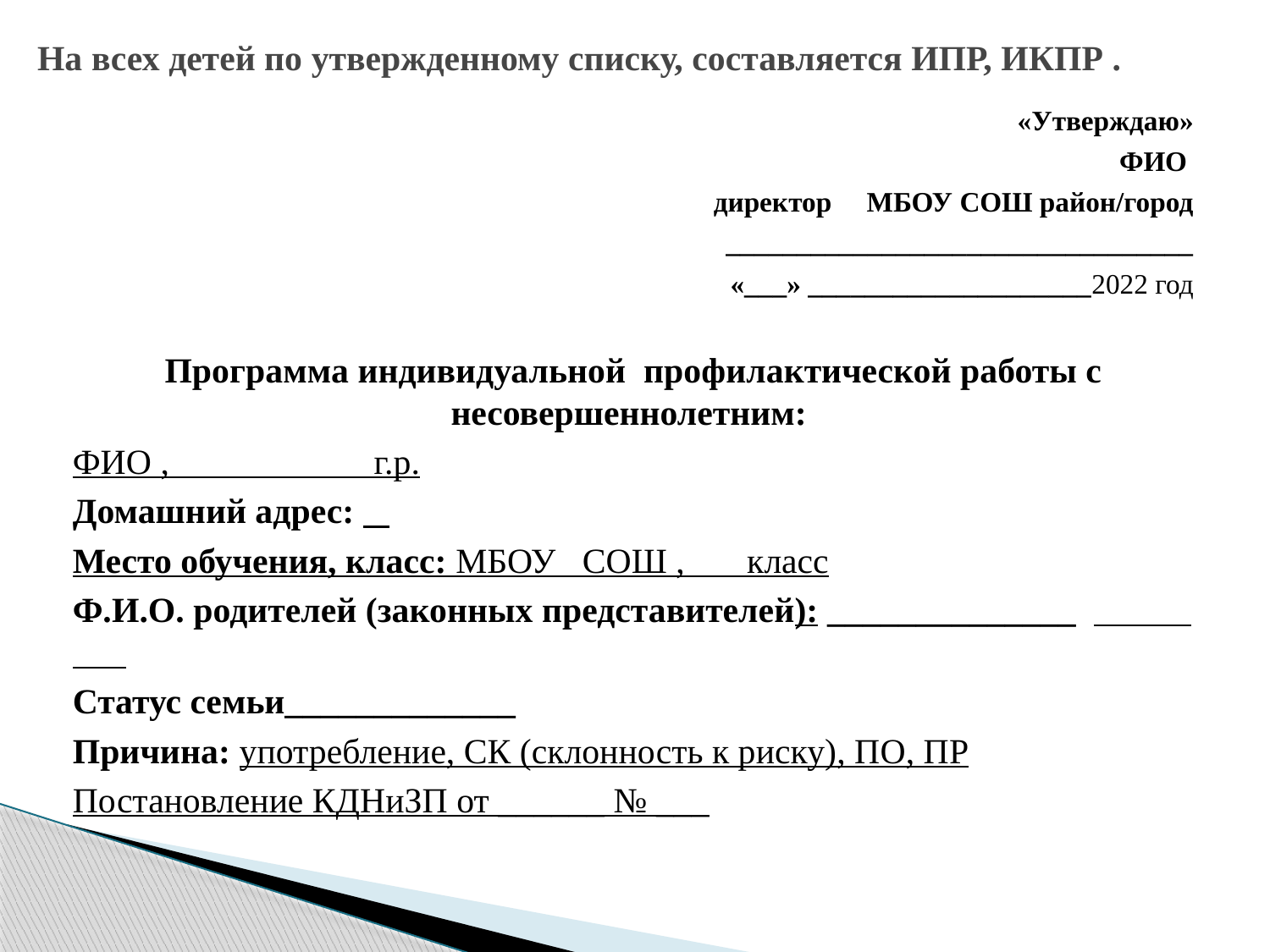

# На всех детей по утвержденному списку, составляется ИПР, ИКПР .
 «Утверждаю»
ФИО
директор     МБОУ СОШ район/город
_________________________________
«___» ____________________2022 год

Программа индивидуальной  профилактической работы с несовершеннолетним:
ФИО ,                       г.р.
Домашний адрес:
Место обучения, класс: МБОУ   СОШ ,       класс
Ф.И.О. родителей (законных представителей): ______________
Статус семьи_____________
Причина: употребление, СК (склонность к риску), ПО, ПР
Постановление КДНиЗП от ______ № ___